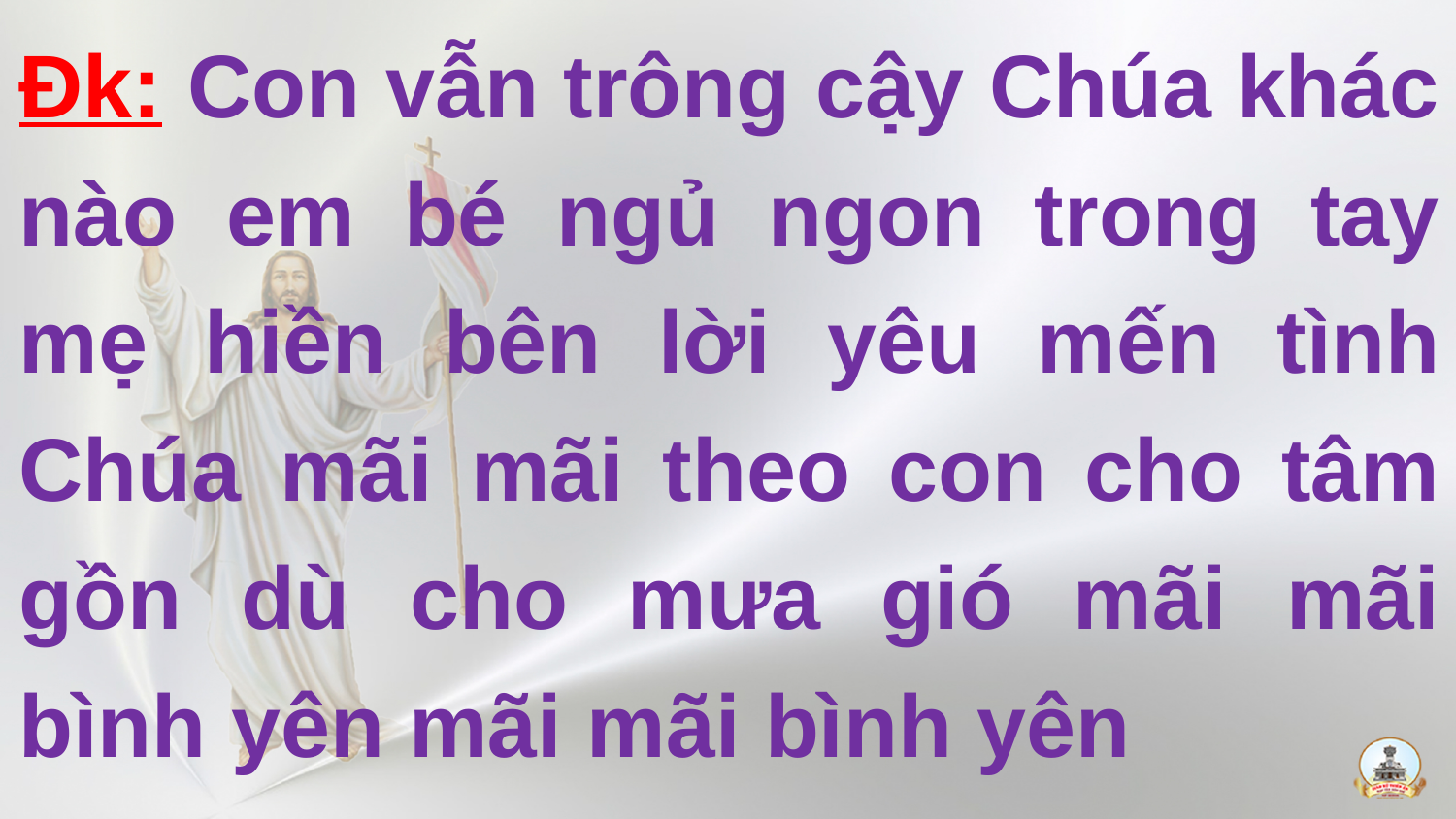

Đk: Con vẫn trông cậy Chúa khác nào em bé ngủ ngon trong tay mẹ hiền bên lời yêu mến tình Chúa mãi mãi theo con cho tâm gồn dù cho mưa gió mãi mãi bình yên mãi mãi bình yên